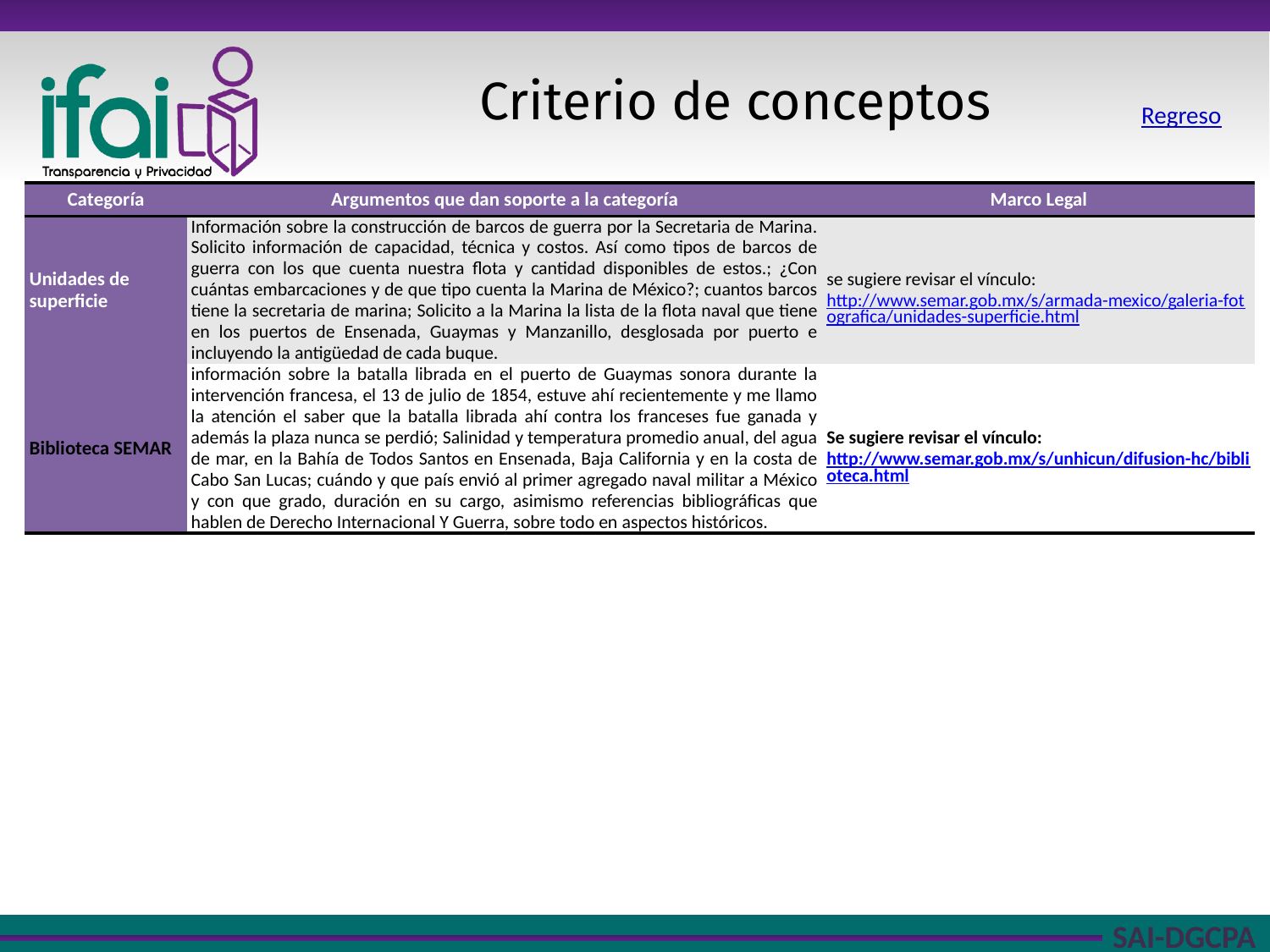

Criterio de conceptos
Regreso
| Categoría | Argumentos que dan soporte a la categoría | Marco Legal |
| --- | --- | --- |
| Unidades de superficie | Información sobre la construcción de barcos de guerra por la Secretaria de Marina. Solicito información de capacidad, técnica y costos. Así como tipos de barcos de guerra con los que cuenta nuestra flota y cantidad disponibles de estos.; ¿Con cuántas embarcaciones y de que tipo cuenta la Marina de México?; cuantos barcos tiene la secretaria de marina; Solicito a la Marina la lista de la flota naval que tiene en los puertos de Ensenada, Guaymas y Manzanillo, desglosada por puerto e incluyendo la antigüedad de cada buque. | se sugiere revisar el vínculo: http://www.semar.gob.mx/s/armada-mexico/galeria-fotografica/unidades-superficie.html |
| Biblioteca SEMAR | información sobre la batalla librada en el puerto de Guaymas sonora durante la intervención francesa, el 13 de julio de 1854, estuve ahí recientemente y me llamo la atención el saber que la batalla librada ahí contra los franceses fue ganada y además la plaza nunca se perdió; Salinidad y temperatura promedio anual, del agua de mar, en la Bahía de Todos Santos en Ensenada, Baja California y en la costa de Cabo San Lucas; cuándo y que país envió al primer agregado naval militar a México y con que grado, duración en su cargo, asimismo referencias bibliográficas que hablen de Derecho Internacional Y Guerra, sobre todo en aspectos históricos. | Se sugiere revisar el vínculo: http://www.semar.gob.mx/s/unhicun/difusion-hc/biblioteca.html |